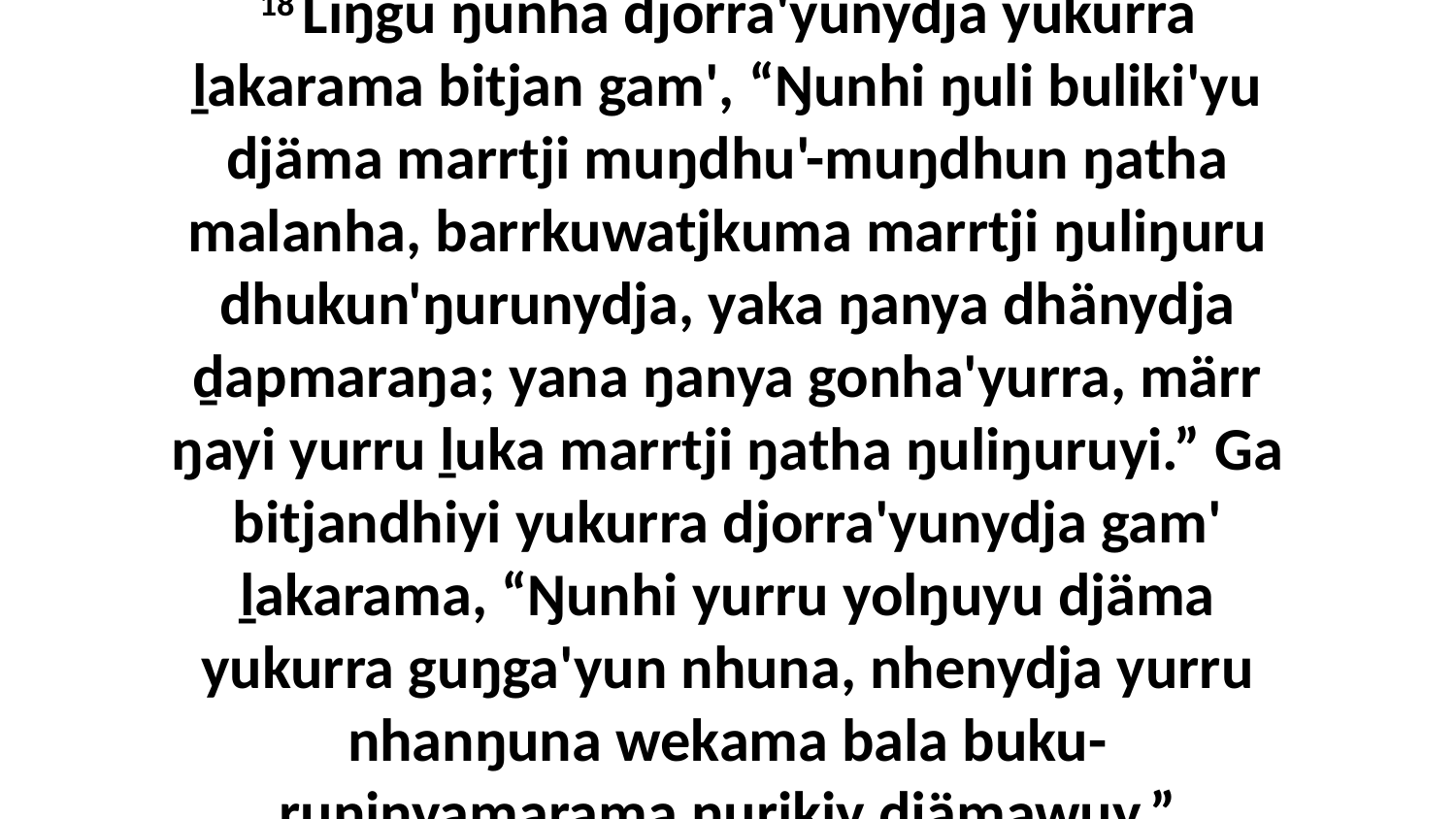

18 Liŋgu ŋunha djorra'yunydja yukurra ḻakarama bitjan gam', “Ŋunhi ŋuli buliki'yu djäma marrtji muŋdhu'-muŋdhun ŋatha malanha, barrkuwatjkuma marrtji ŋuliŋuru dhukun'ŋurunydja, yaka ŋanya dhänydja ḏapmaraŋa; yana ŋanya gonha'yurra, märr ŋayi yurru ḻuka marrtji ŋatha ŋuliŋuruyi.” Ga bitjandhiyi yukurra djorra'yunydja gam' ḻakarama, “Ŋunhi yurru yolŋuyu djäma yukurra guŋga'yun nhuna, nhenydja yurru nhanŋuna wekama bala buku-ruŋinyamarama ŋurikiy djämawuy.”